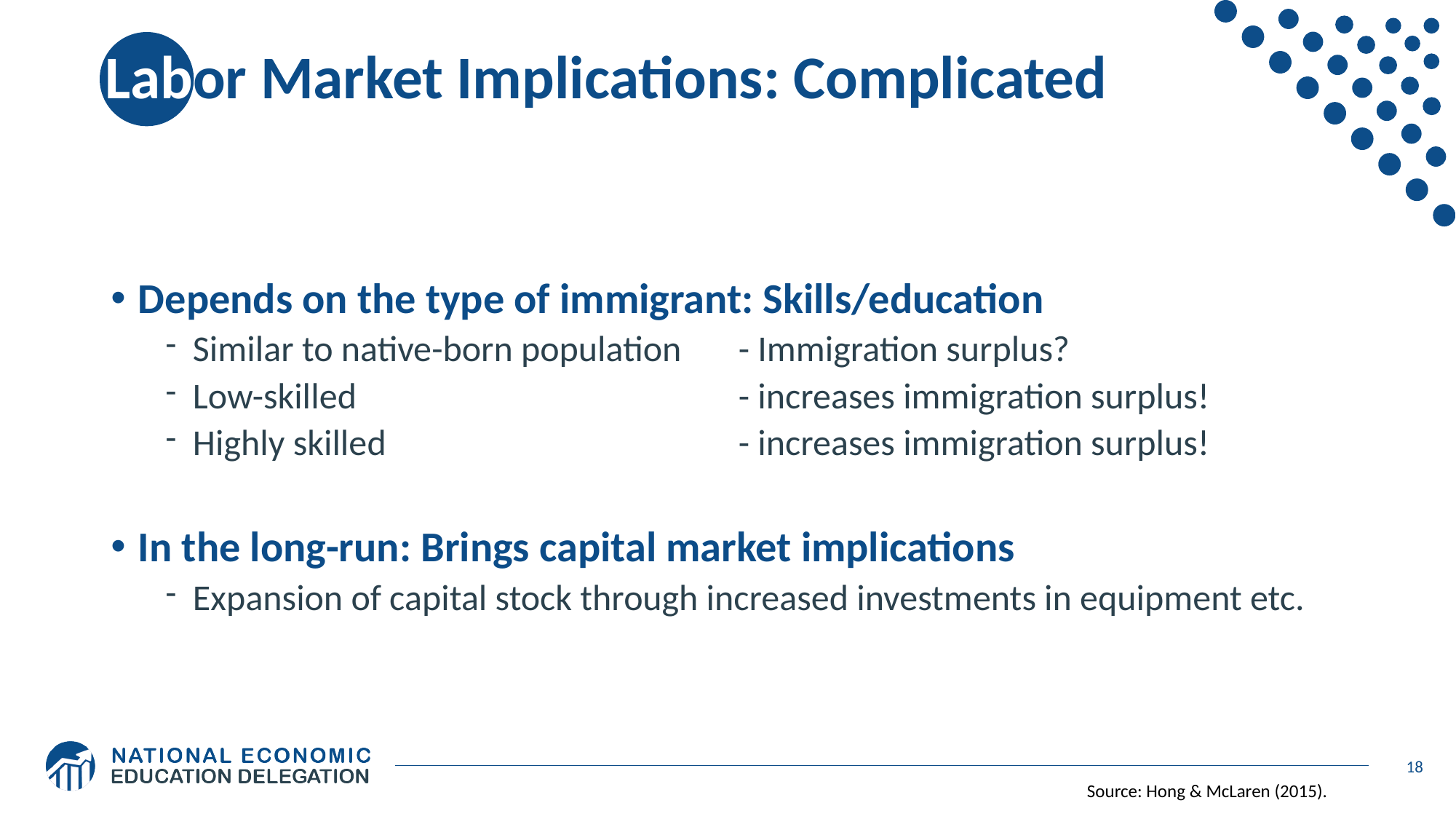

# Labor Market Implications: Complicated
Depends on the type of immigrant: Skills/education
Similar to native-born population   	- Immigration surplus?
Low-skilled				- increases immigration surplus!
Highly skilled 				- increases immigration surplus!

In the long-run: Brings capital market implications
Expansion of capital stock through increased investments in equipment etc.
18
Source: Hong & McLaren (2015).